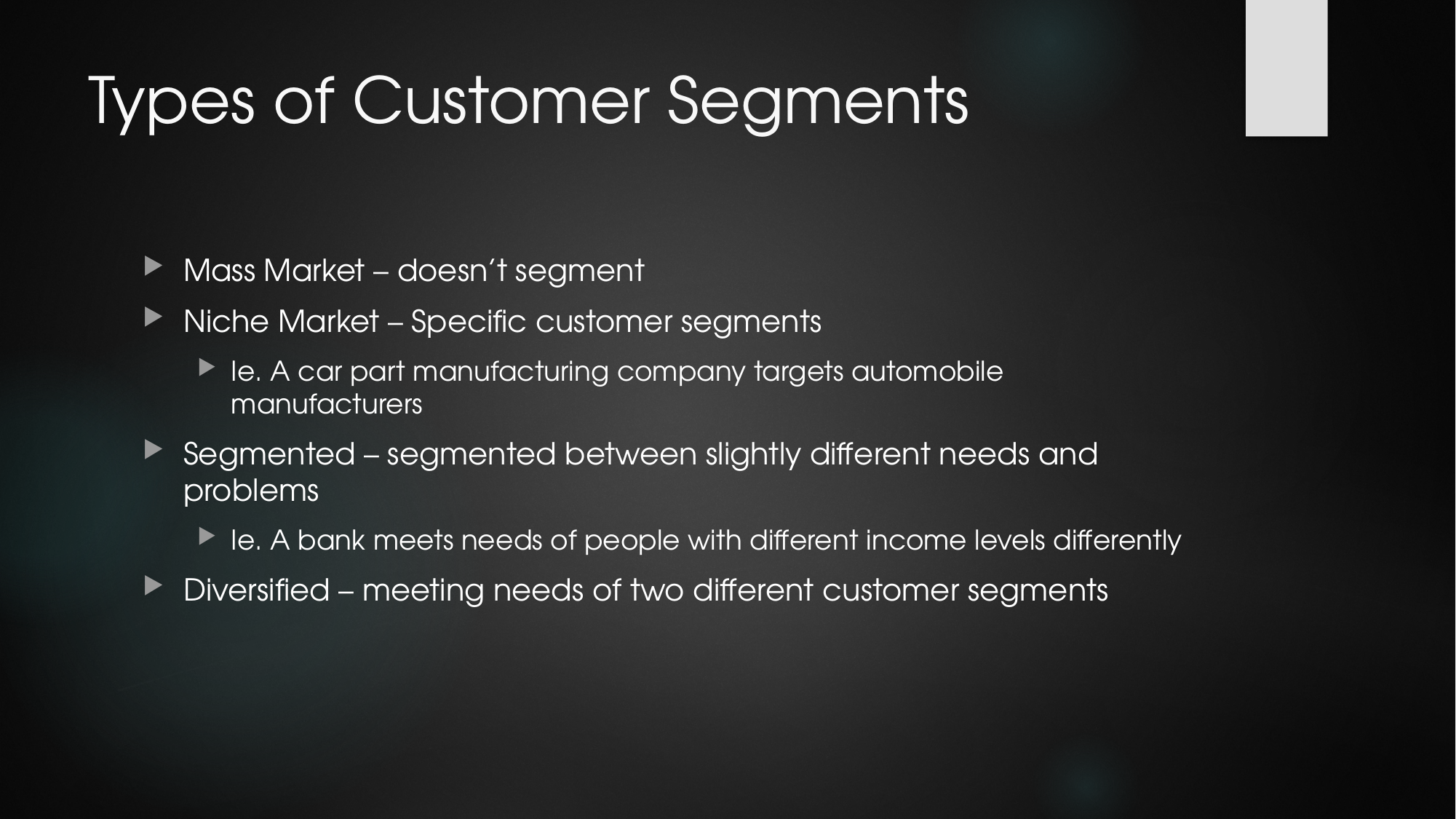

# Types of Customer Segments
Mass Market – doesn’t segment
Niche Market – Specific customer segments
Ie. A car part manufacturing company targets automobile manufacturers
Segmented – segmented between slightly different needs and problems
Ie. A bank meets needs of people with different income levels differently
Diversified – meeting needs of two different customer segments